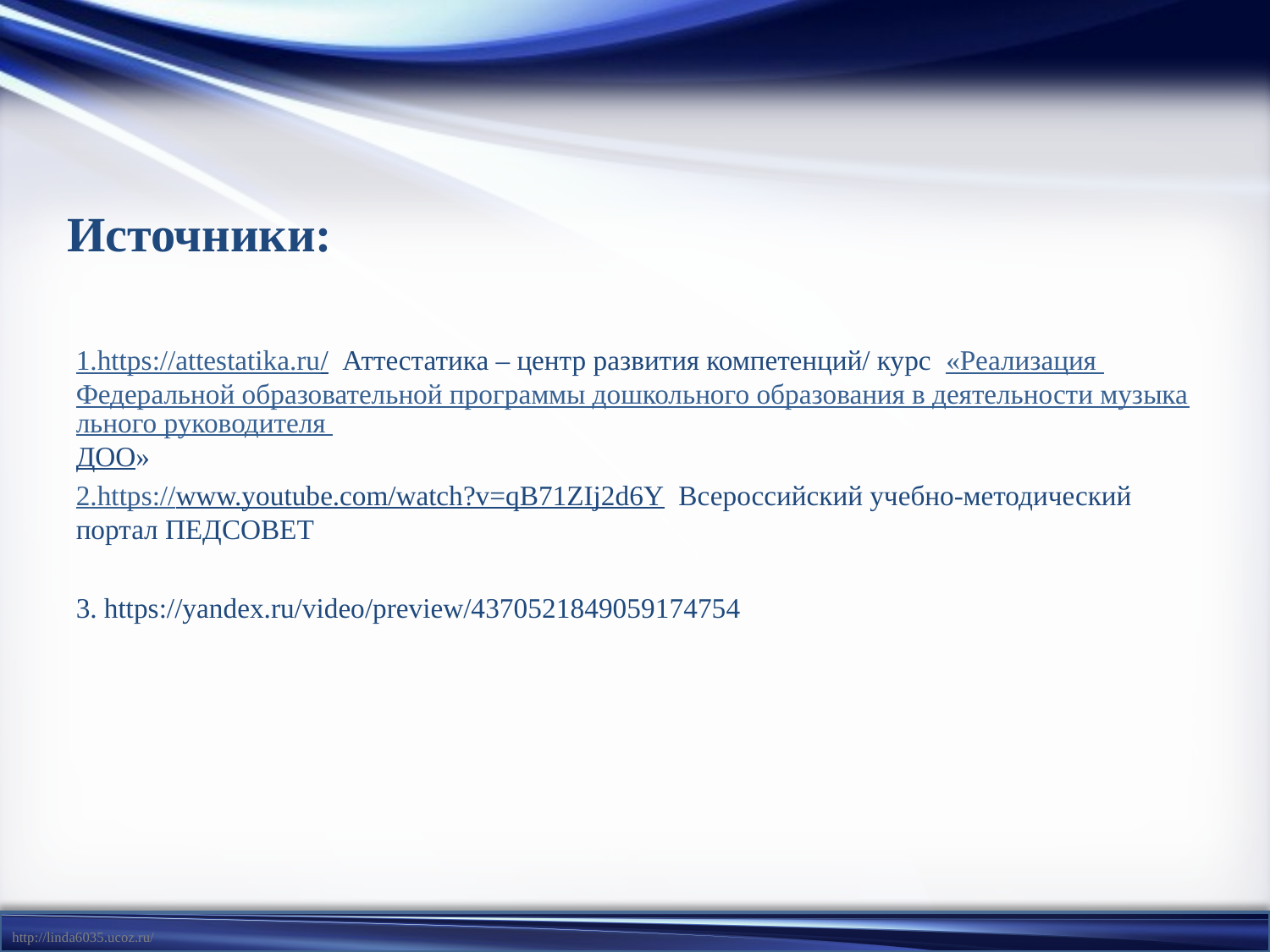

# Источники:
1.https://attestatika.ru/  Аттестатика – центр развития компетенций/ курс  «Реализация Федеральной образовательной программы дошкольного образования в деятельности музыкального руководителя ДОО»
2.https://www.youtube.com/watch?v=qB71ZIj2d6Y  Всероссийский учебно-методический портал ПЕДСОВЕТ

3. https://yandex.ru/video/preview/4370521849059174754